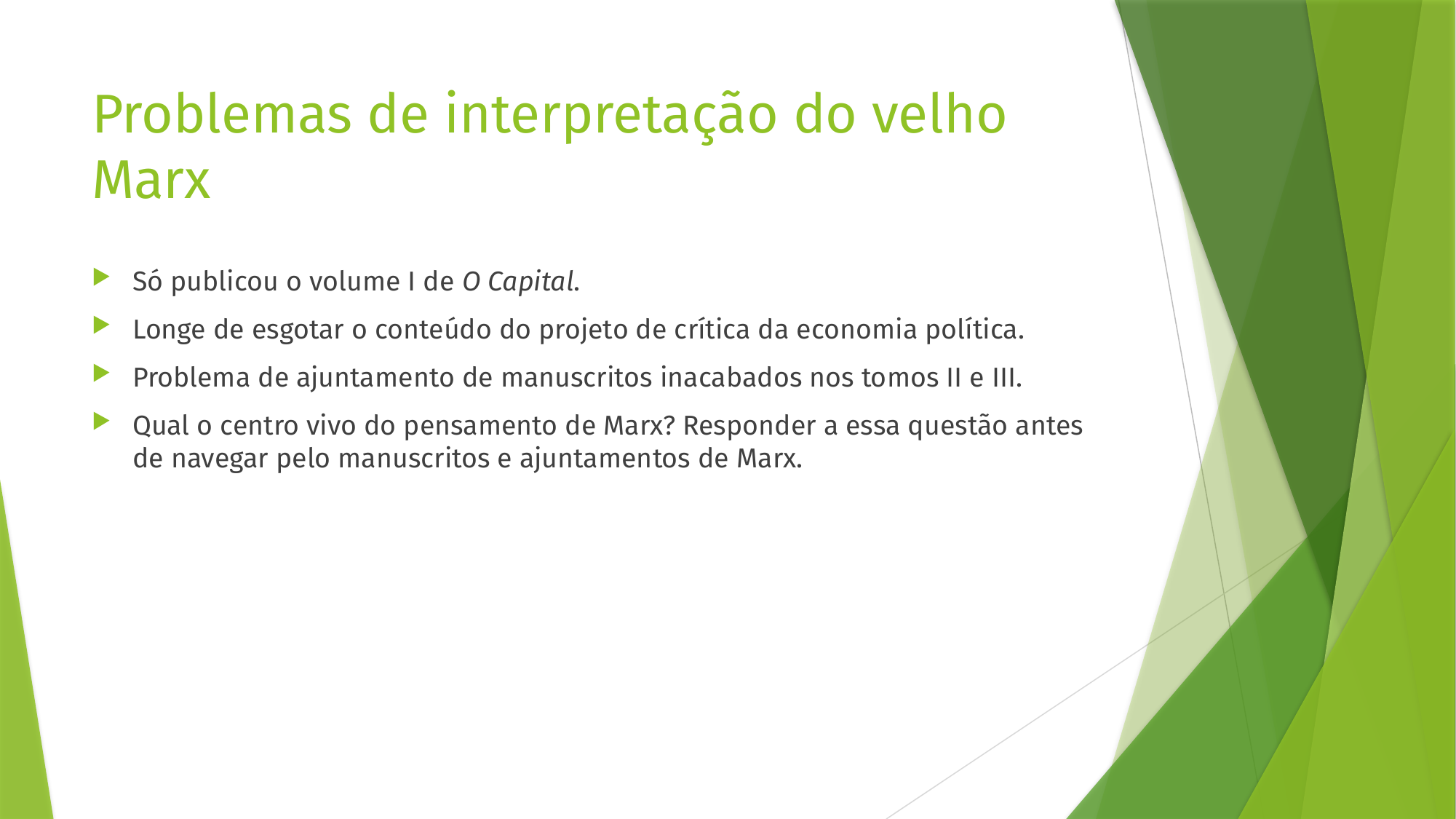

# Problemas de interpretação do velho Marx
Só publicou o volume I de O Capital.
Longe de esgotar o conteúdo do projeto de crítica da economia política.
Problema de ajuntamento de manuscritos inacabados nos tomos II e III.
Qual o centro vivo do pensamento de Marx? Responder a essa questão antes de navegar pelo manuscritos e ajuntamentos de Marx.